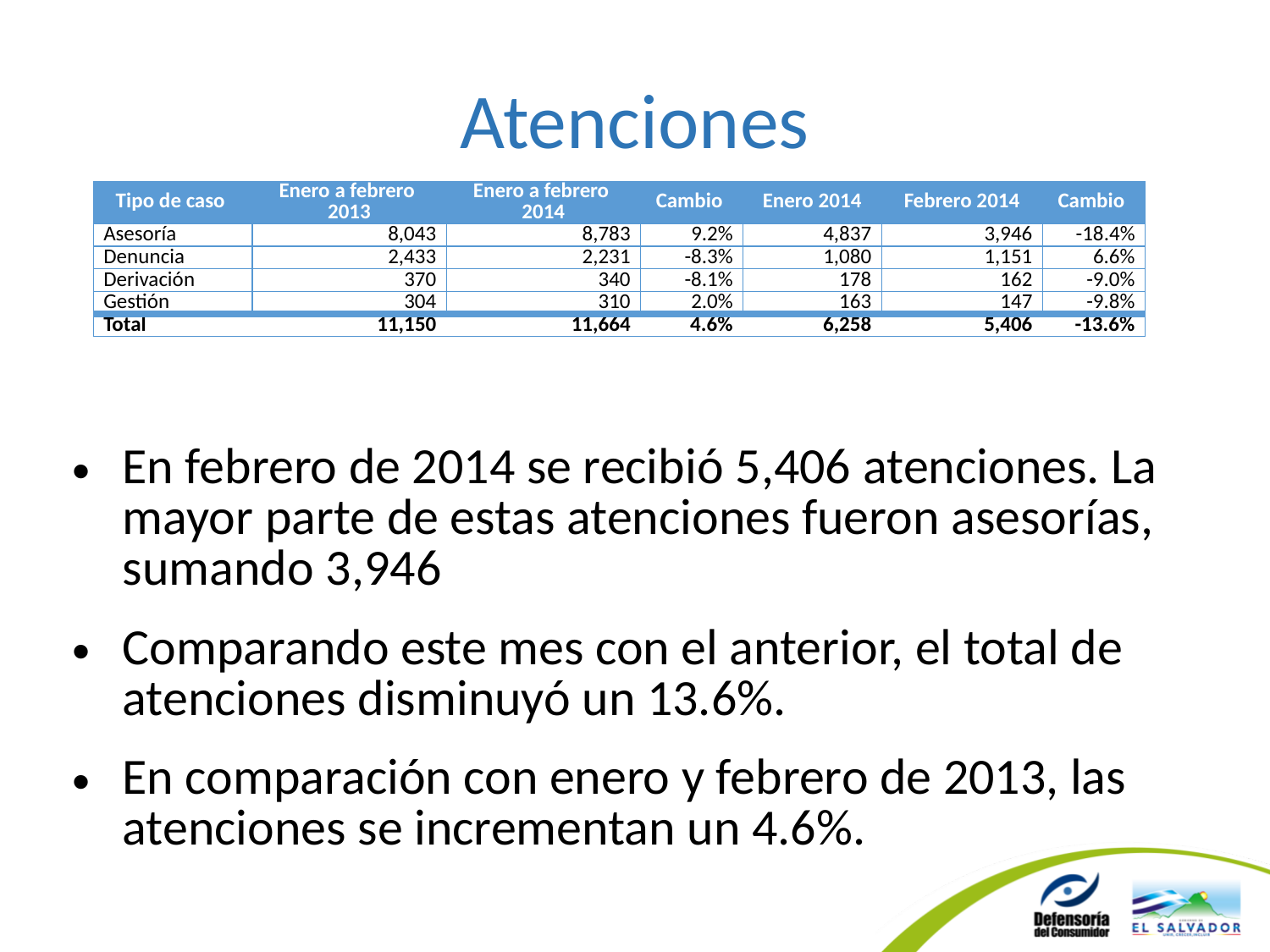

# Atenciones
| Tipo de caso | Enero a febrero 2013 | Enero a febrero 2014 | Cambio | Enero 2014 | Febrero 2014 | Cambio |
| --- | --- | --- | --- | --- | --- | --- |
| Asesoría | 8,043 | 8,783 | 9.2% | 4,837 | 3,946 | -18.4% |
| Denuncia | 2,433 | 2,231 | -8.3% | 1,080 | 1,151 | 6.6% |
| Derivación | 370 | 340 | -8.1% | 178 | 162 | -9.0% |
| Gestión | 304 | 310 | 2.0% | 163 | 147 | -9.8% |
| Total | 11,150 | 11,664 | 4.6% | 6,258 | 5,406 | -13.6% |
En febrero de 2014 se recibió 5,406 atenciones. La mayor parte de estas atenciones fueron asesorías, sumando 3,946
Comparando este mes con el anterior, el total de atenciones disminuyó un 13.6%.
En comparación con enero y febrero de 2013, las atenciones se incrementan un 4.6%.